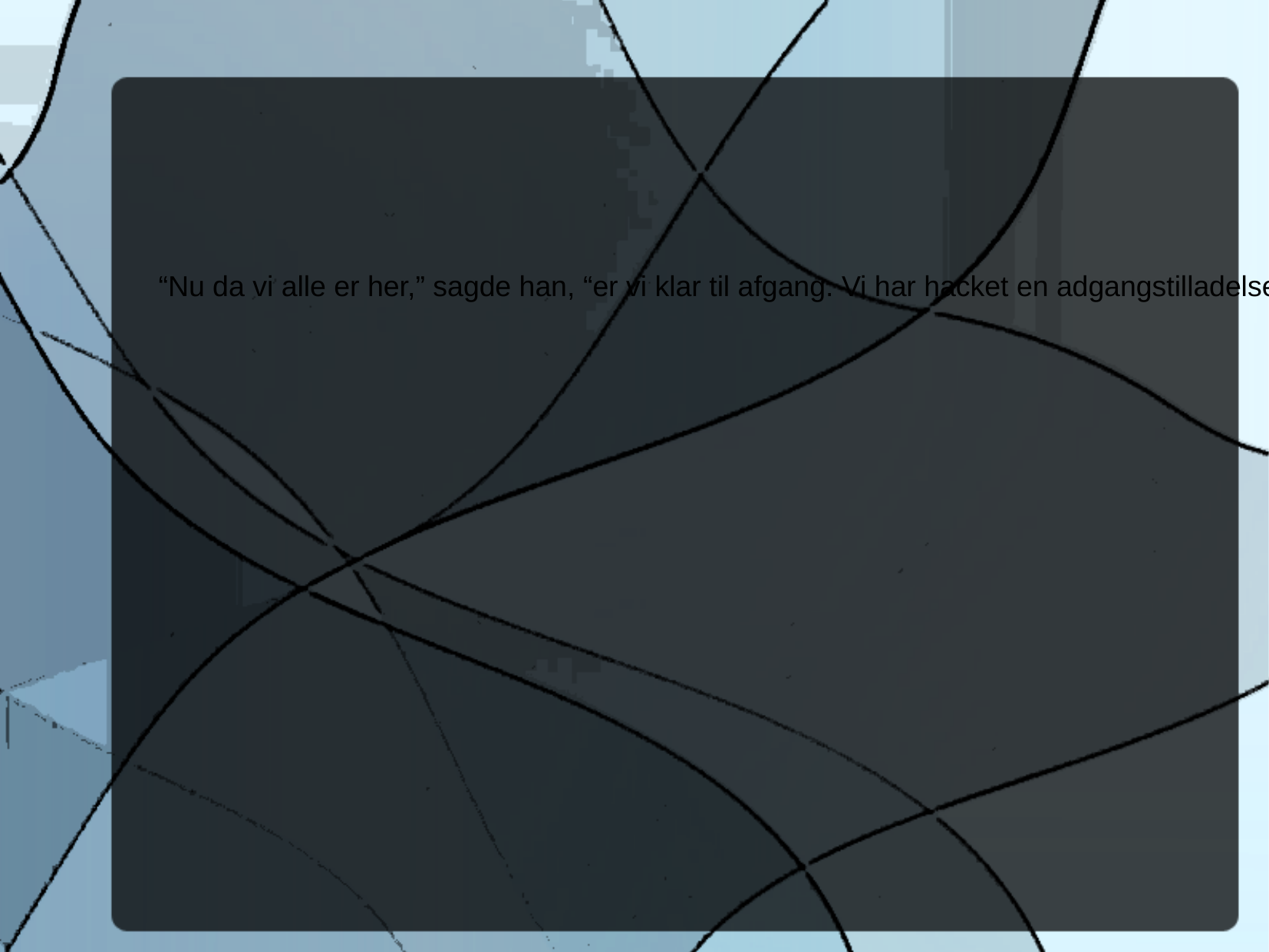

“Nu da vi alle er her,” sagde han, “er vi klar til afgang. Vi har hacket en adgangstilladelse til en kropsfabrik lige midt i synth-kvarteret. Mønstrene er uploadet, falske ID-papirer genereret fra jeres accepterede og indøvede omslag.”